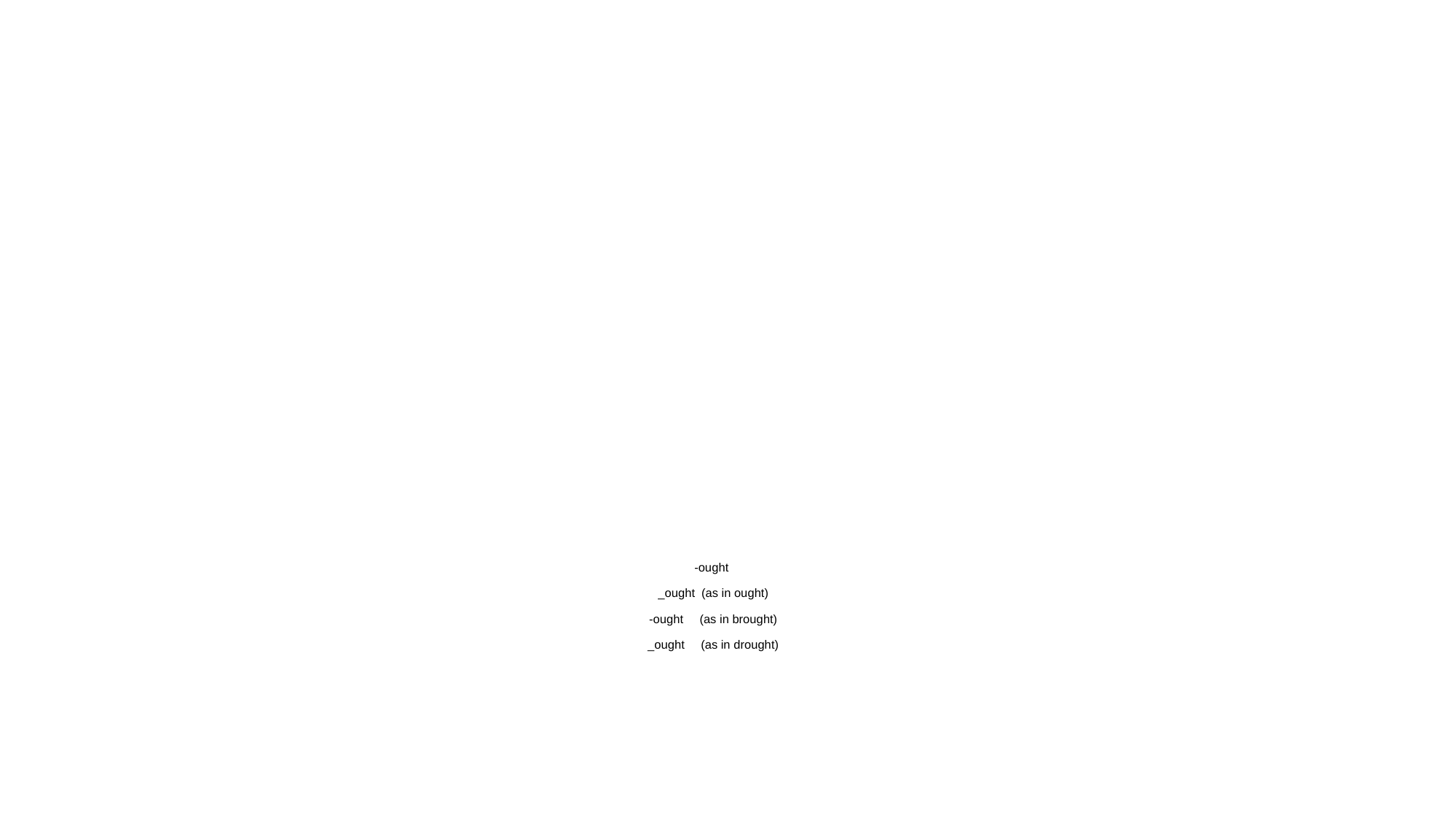

# -ought _ought  (as in ought) -ought     (as in brought) _ought     (as in drought)